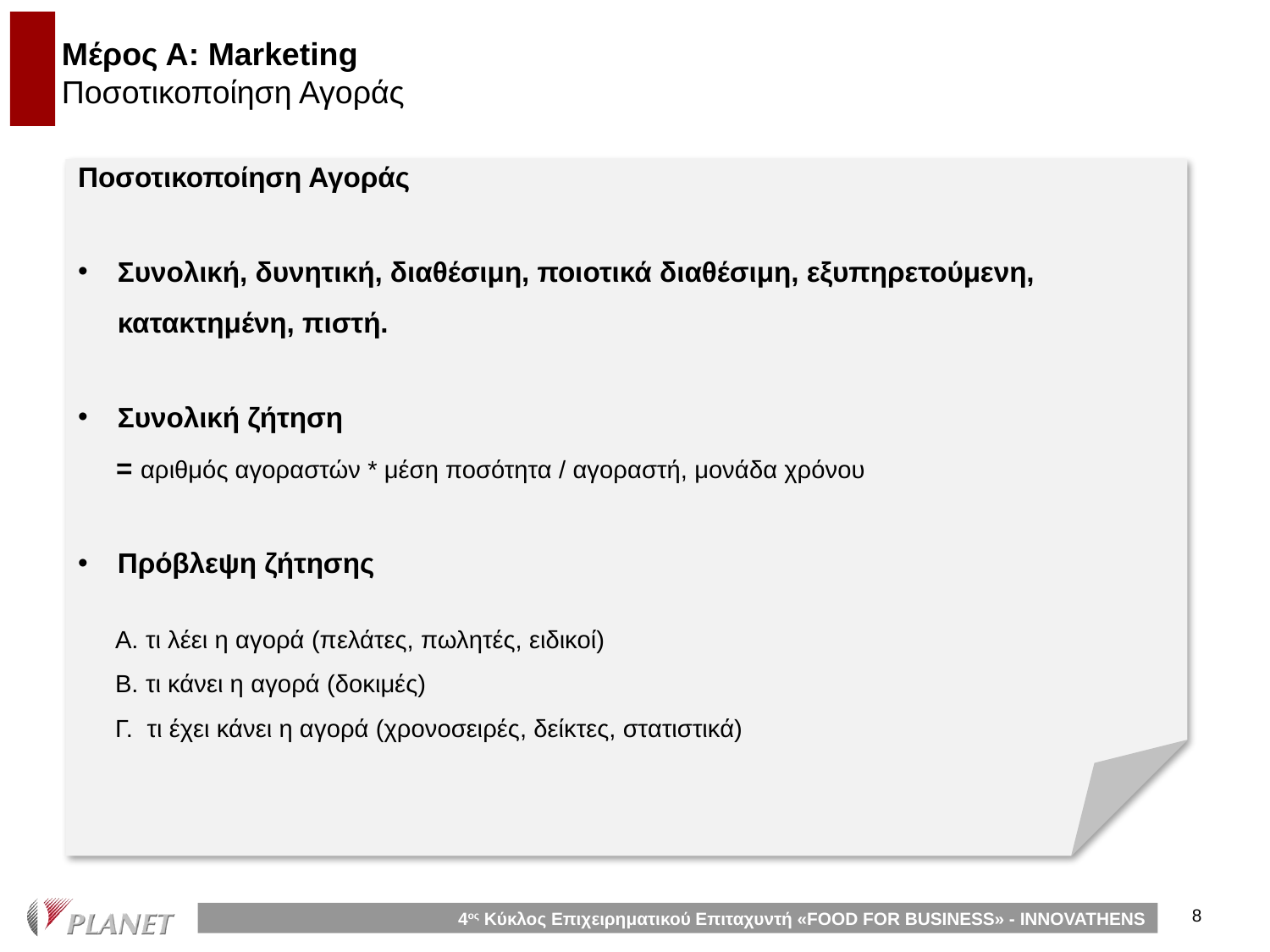

# Μέρος Α: Marketing Ποσοτικοποίηση Αγοράς

Ποσοτικοποίηση Αγοράς

Συνολική, δυνητική, διαθέσιμη, ποιοτικά διαθέσιμη, εξυπηρετούμενη, κατακτημένη, πιστή.

Συνολική ζήτηση
= αριθμός αγοραστών * μέση ποσότητα / αγοραστή, μονάδα χρόνου

Πρόβλεψη ζήτησης

Α. τι λέει η αγορά (πελάτες, πωλητές, ειδικοί)
Β. τι κάνει η αγορά (δοκιμές)
Γ.  τι έχει κάνει η αγορά (χρονοσειρές, δείκτες, στατιστικά)